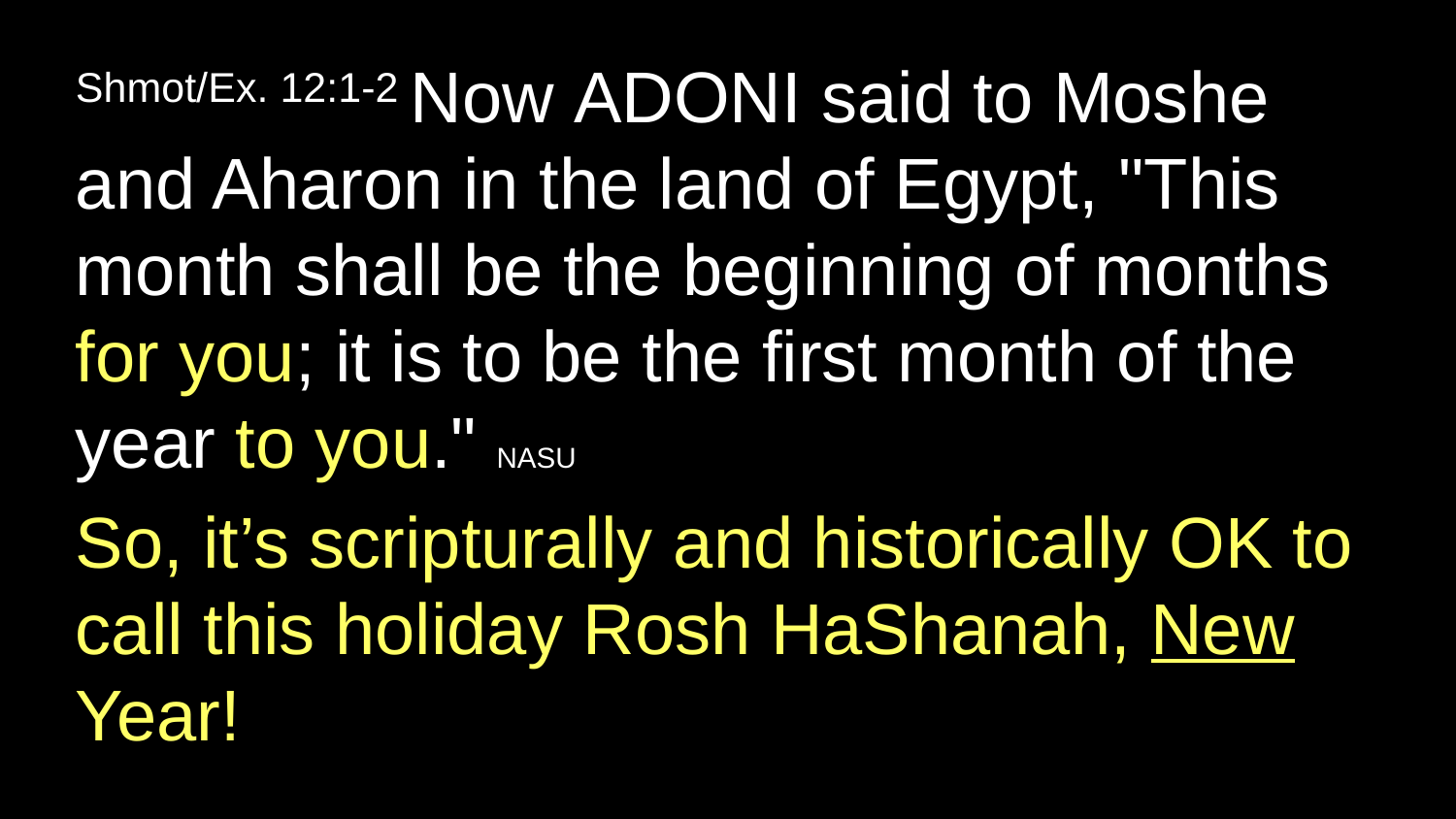

Shmot/Ex. 12:1-2 Now Adoni said to Moshe and Aharon in the land of Egypt, "This month shall be the beginning of months for you; it is to be the first month of the year to you." NASU
So, it’s scripturally and historically OK to call this holiday Rosh HaShanah, New Year!